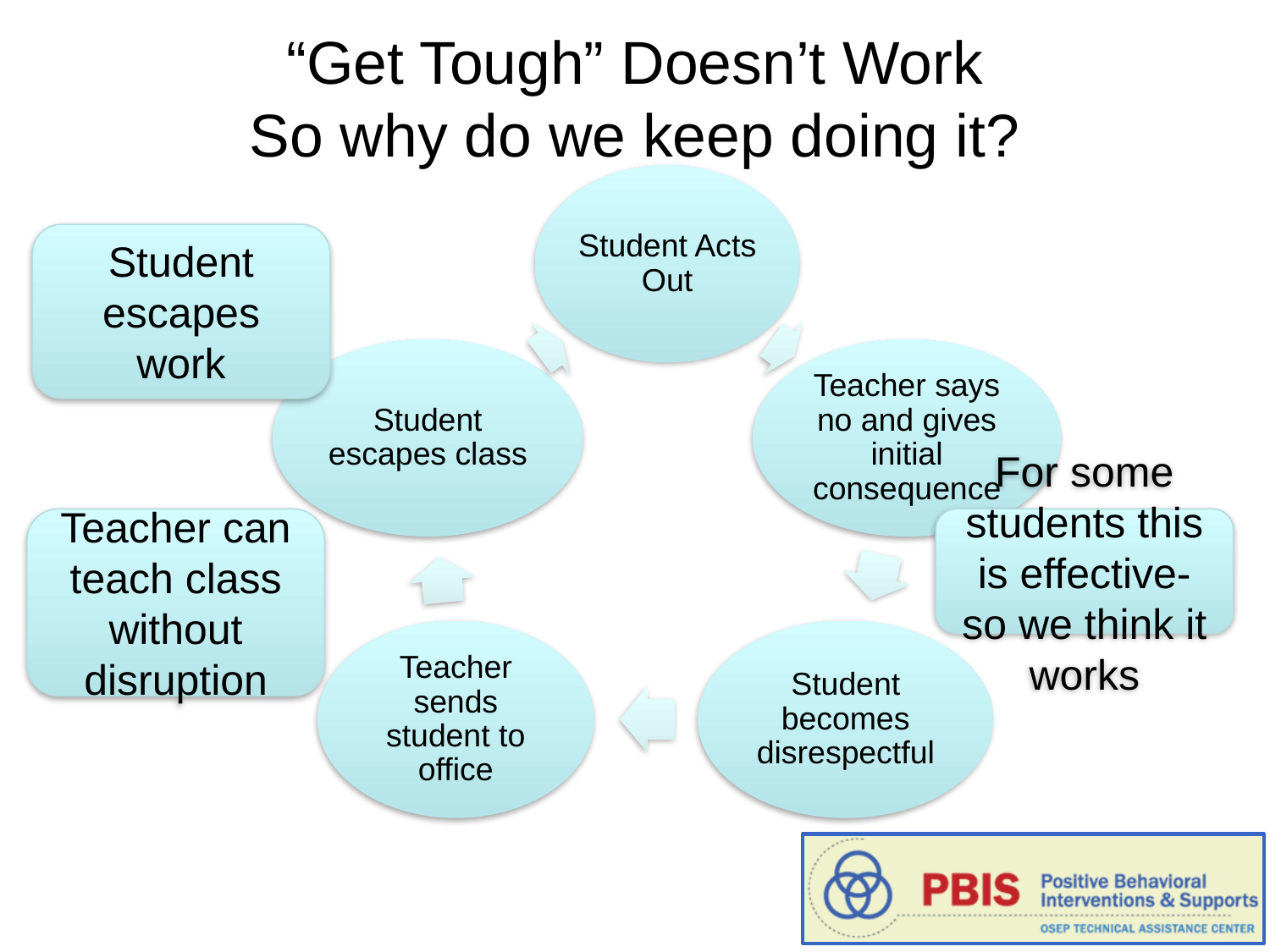

# “Get Tough” Doesn’t Work So why do we keep doing it?
Student Acts Out

Teacher says no and gives initial consequence

Student becomes disrespectful

Teacher sends student to office

Student escapes class

Student escapes work
Teacher can teach class without disruption
For some students this is effective- so we think it works